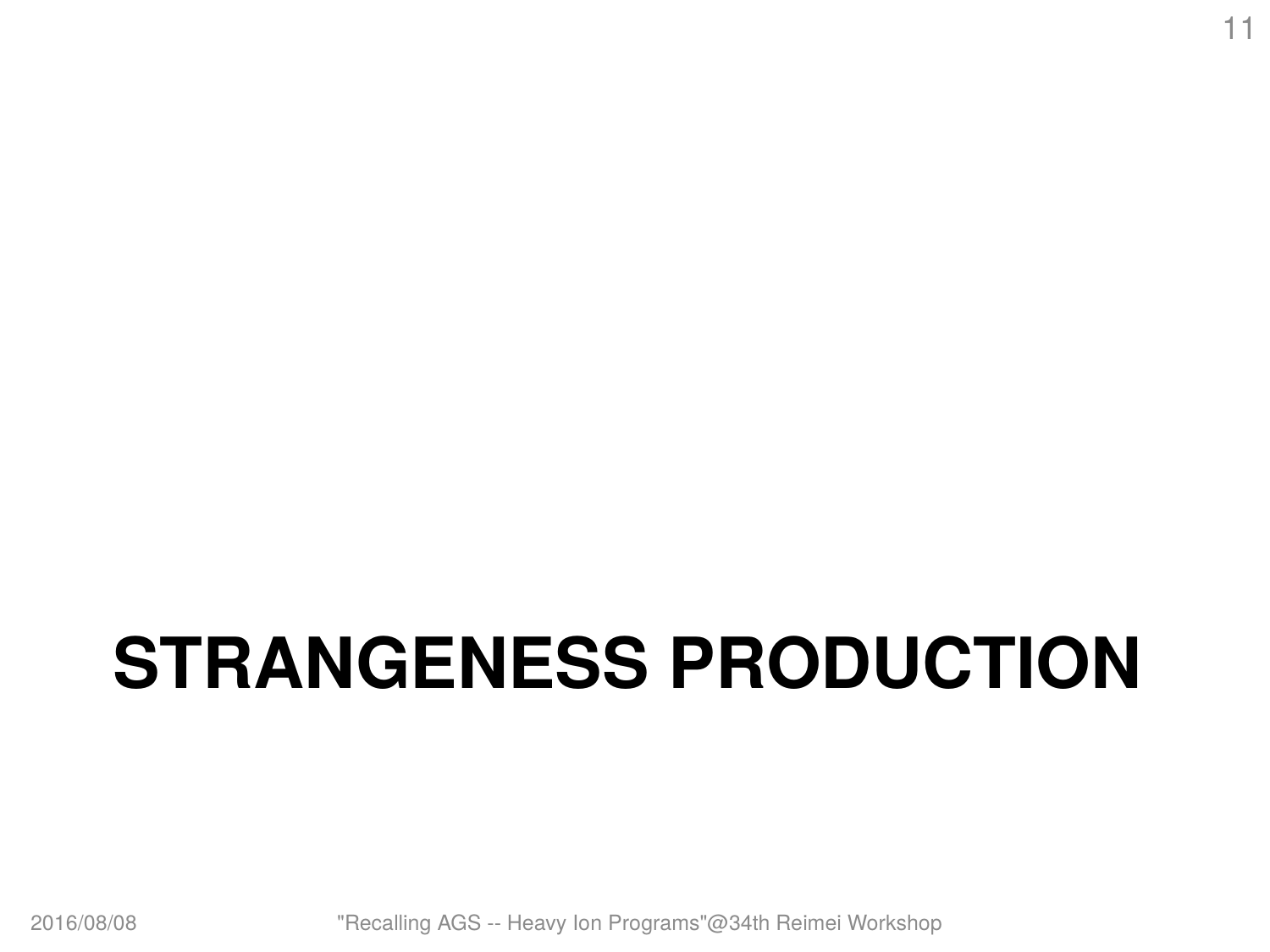

11

# Strangeness Production
2016/08/08
"Recalling AGS -- Heavy Ion Programs"@34th Reimei Workshop